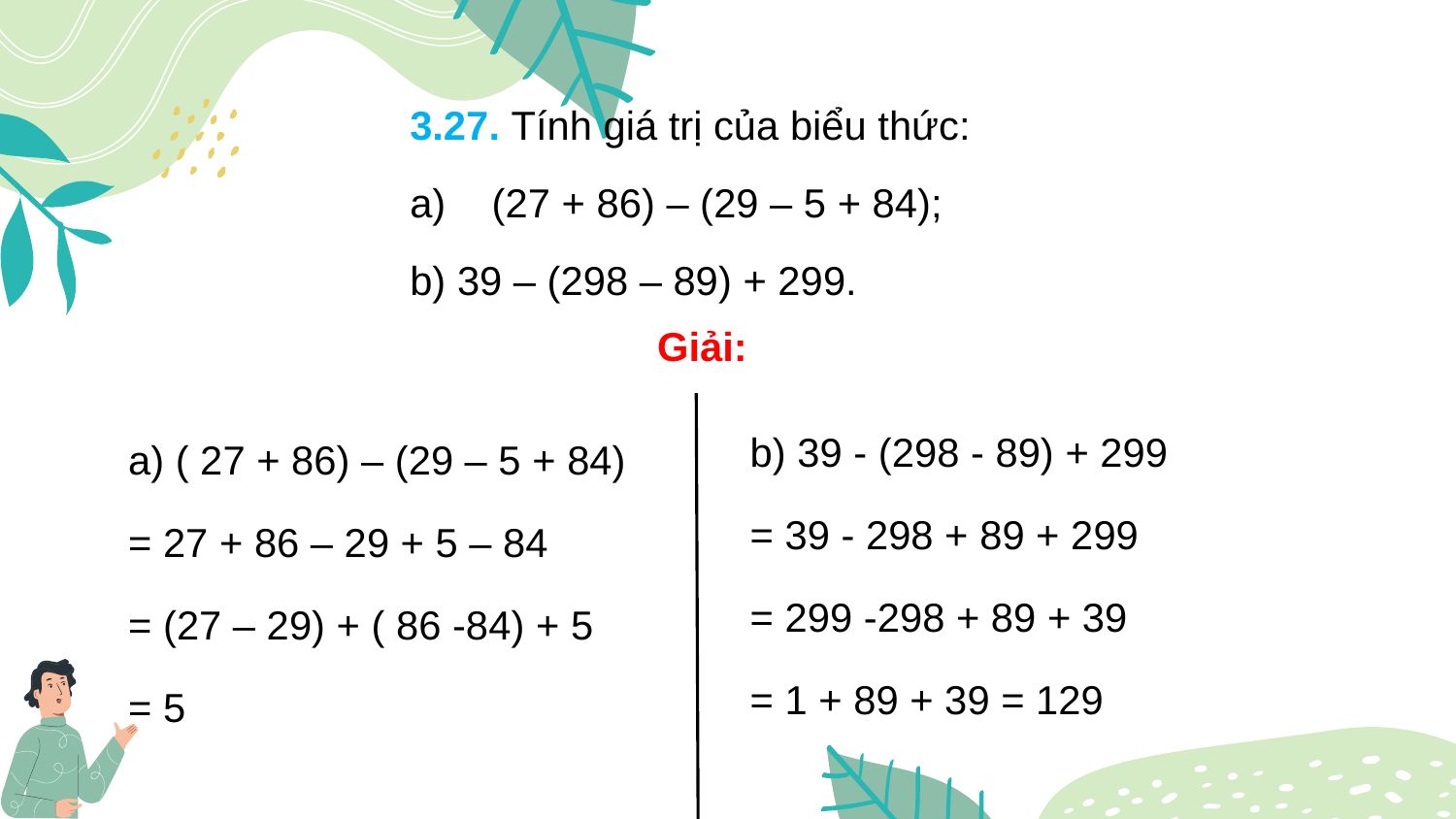

3.27. Tính giá trị của biểu thức:
(27 + 86) – (29 – 5 + 84);
b) 39 – (298 – 89) + 299.
Giải:
b) 39 - (298 - 89) + 299
= 39 - 298 + 89 + 299
= 299 -298 + 89 + 39
= 1 + 89 + 39 = 129
a) ( 27 + 86) – (29 – 5 + 84)
= 27 + 86 – 29 + 5 – 84
= (27 – 29) + ( 86 -84) + 5
= 5